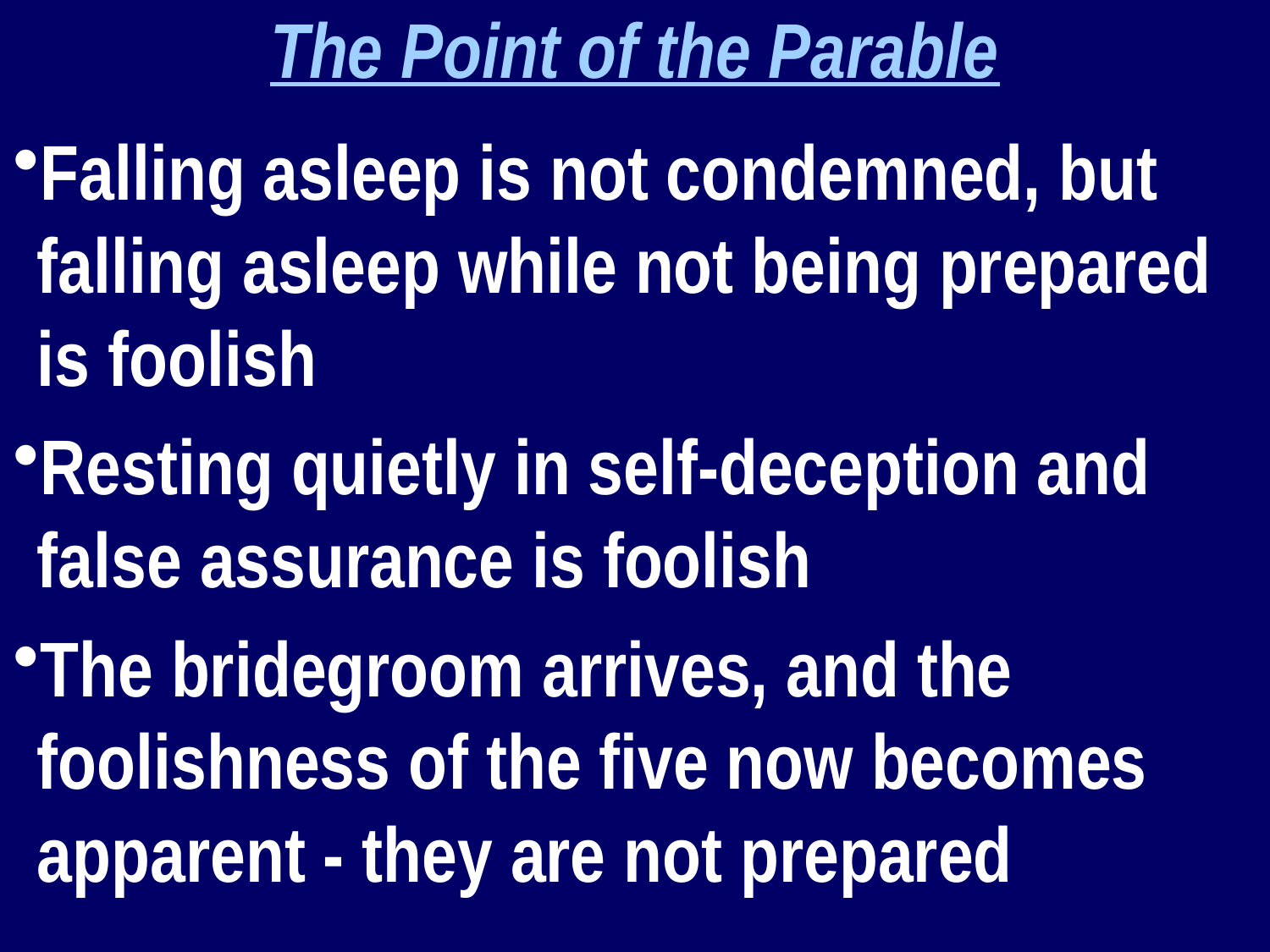

The Point of the Parable
Falling asleep is not condemned, but falling asleep while not being prepared is foolish
Resting quietly in self-deception and false assurance is foolish
The bridegroom arrives, and the foolishness of the five now becomes apparent - they are not prepared